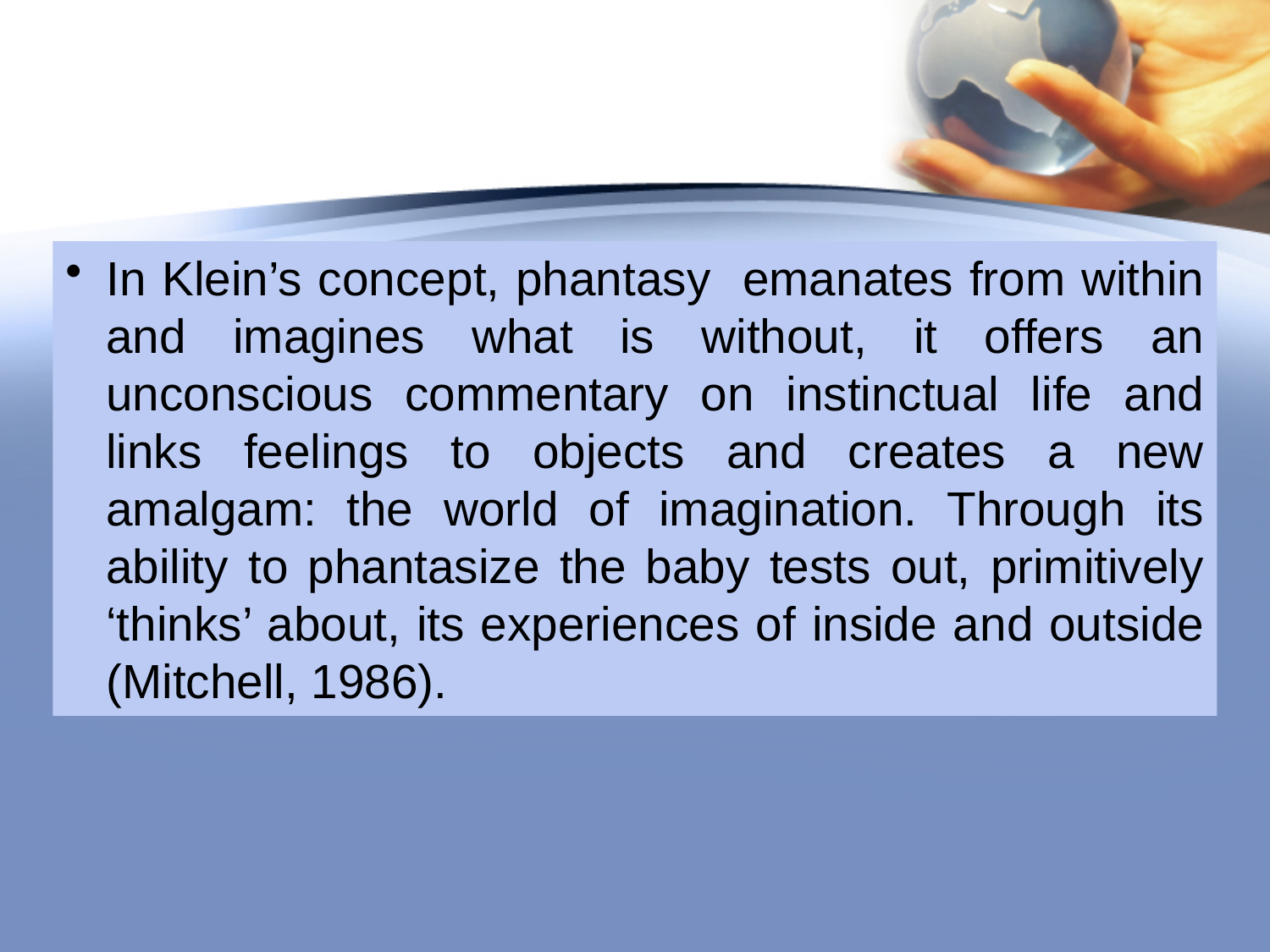

In Klein’s concept, phantasy  emanates from within and imagines what is without, it offers an unconscious commentary on instinctual life and links feelings to objects and creates a new amalgam: the world of imagination. Through its ability to phantasize the baby tests out, primitively ‘thinks’ about, its experiences of inside and outside (Mitchell, 1986).